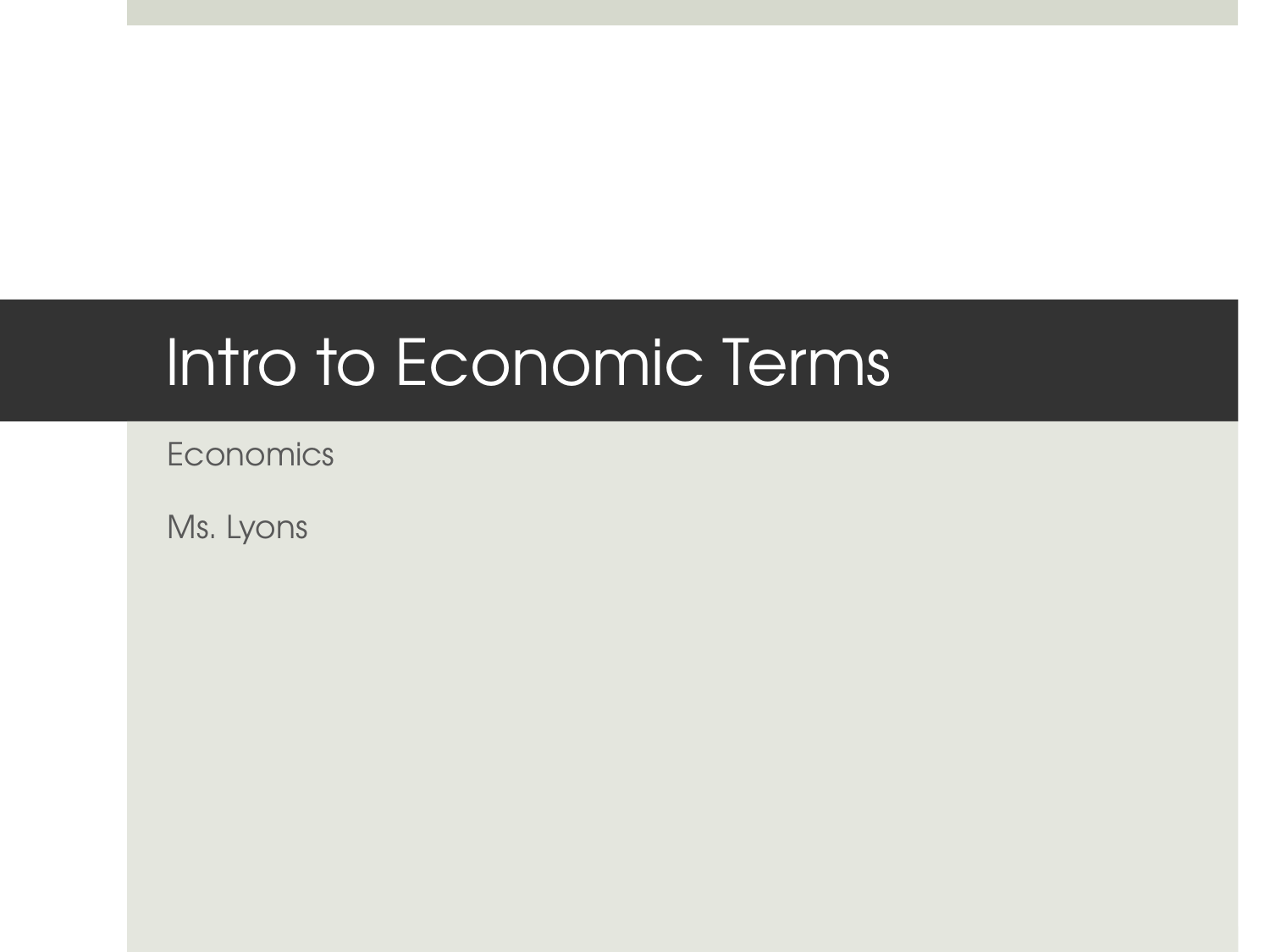

# Intro to Economic Terms
Economics
Ms. Lyons